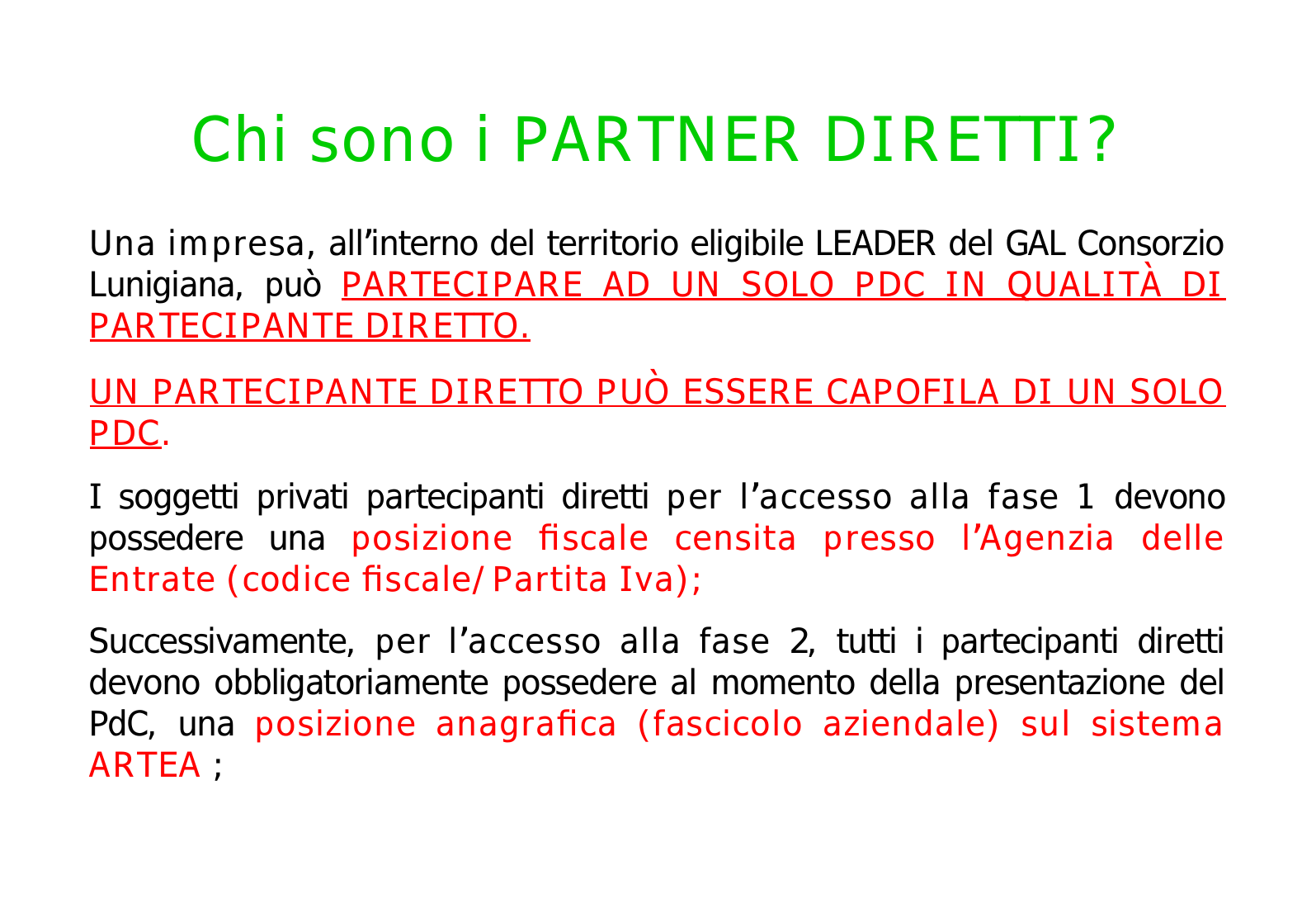

Chi sono i PARTNER DIRETTI?
Una impresa, all’interno del territorio eligibile LEADER del GAL Consorzio Lunigiana, può PARTECIPARE AD UN SOLO PDC IN QUALITÀ DI PARTECIPANTE DIRETTO.

UN PARTECIPANTE DIRETTO PUÒ ESSERE CAPOFILA DI UN SOLO PDC.

I soggetti privati partecipanti diretti per l’accesso alla fase 1 devono possedere una posizione fiscale censita presso l’Agenzia delle Entrate (codice fiscale/Partita Iva);

Successivamente, per l’accesso alla fase 2, tutti i partecipanti diretti devono obbligatoriamente possedere al momento della presentazione del PdC, una posizione anagrafica (fascicolo aziendale) sul sistema ARTEA ;